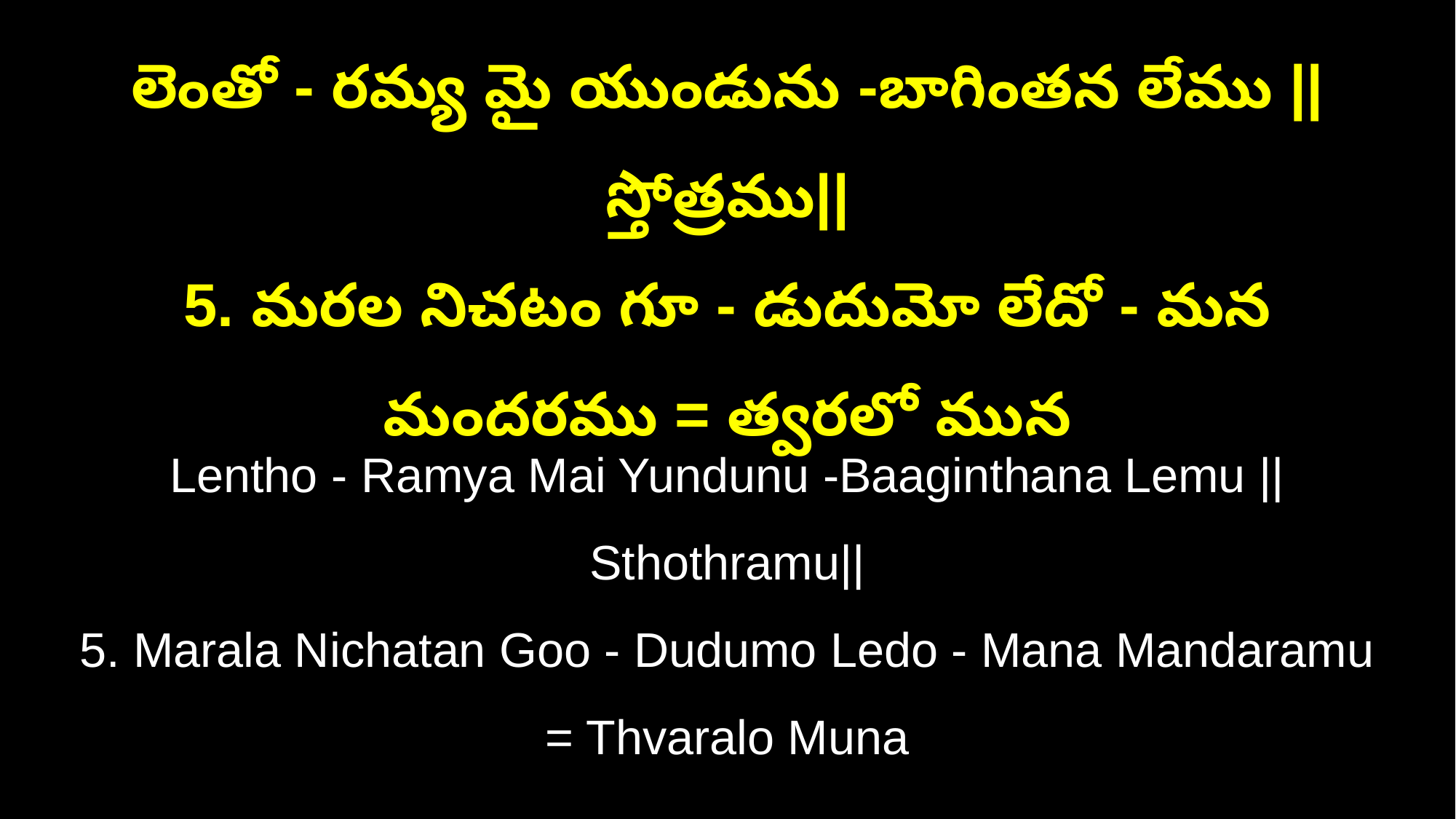

లెంతో - రమ్య మై యుండును -బాగింతన లేము ||స్తోత్రము||
5. మరల నిచటం గూ - డుదుమో లేదో - మన మందరము = త్వరలో మున
Lentho - Ramya Mai Yundunu -Baaginthana Lemu ||Sthothramu||
5. Marala Nichatan Goo - Dudumo Ledo - Mana Mandaramu = Thvaralo Muna